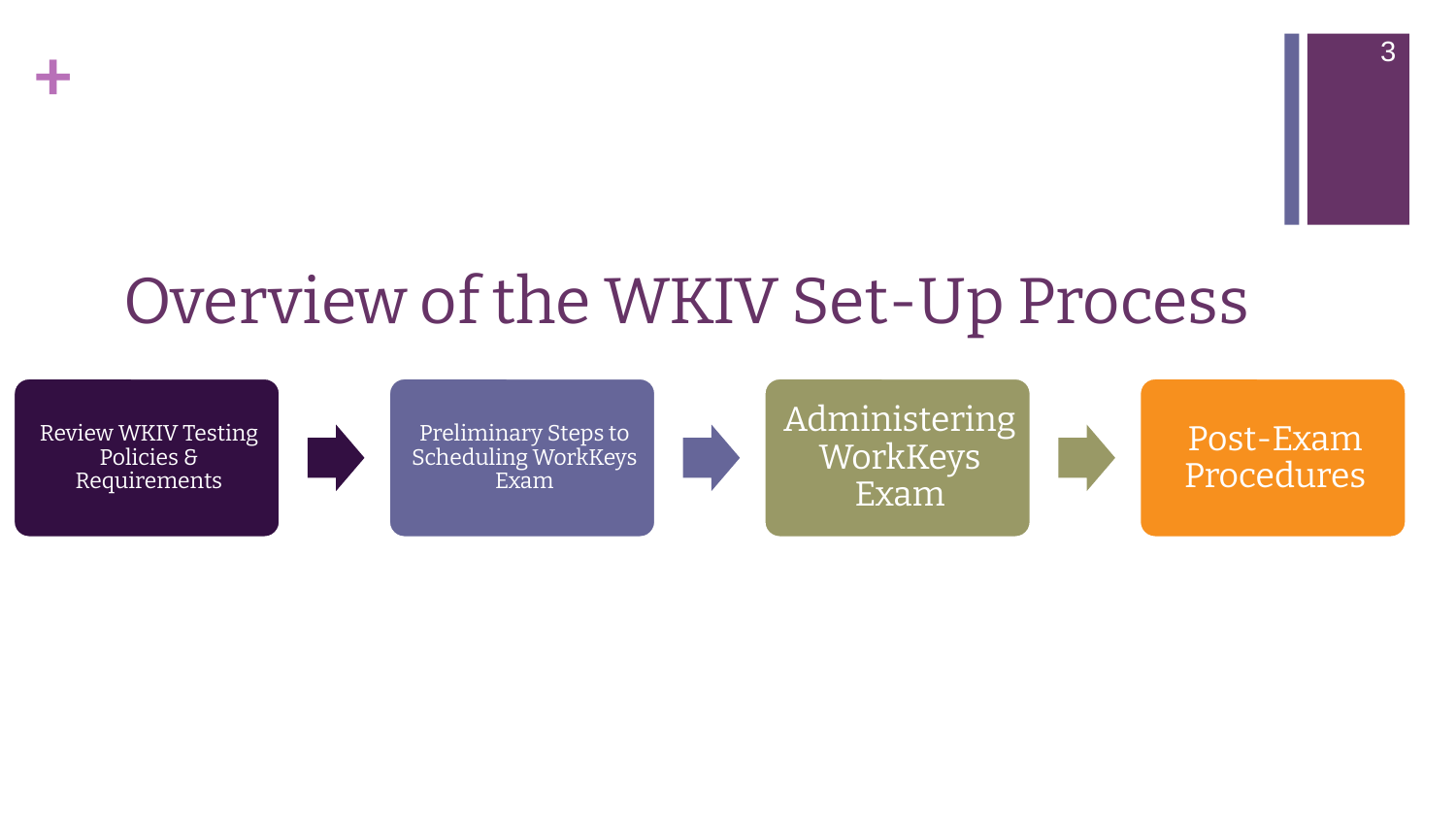

3
Review WKIV Testing Policies & Requirements

Preliminary Steps to Scheduling WorkKeys Exam

Administering WorkKeys Exam

Post-Exam Procedures
# Overview of the WKIV Set-Up Process